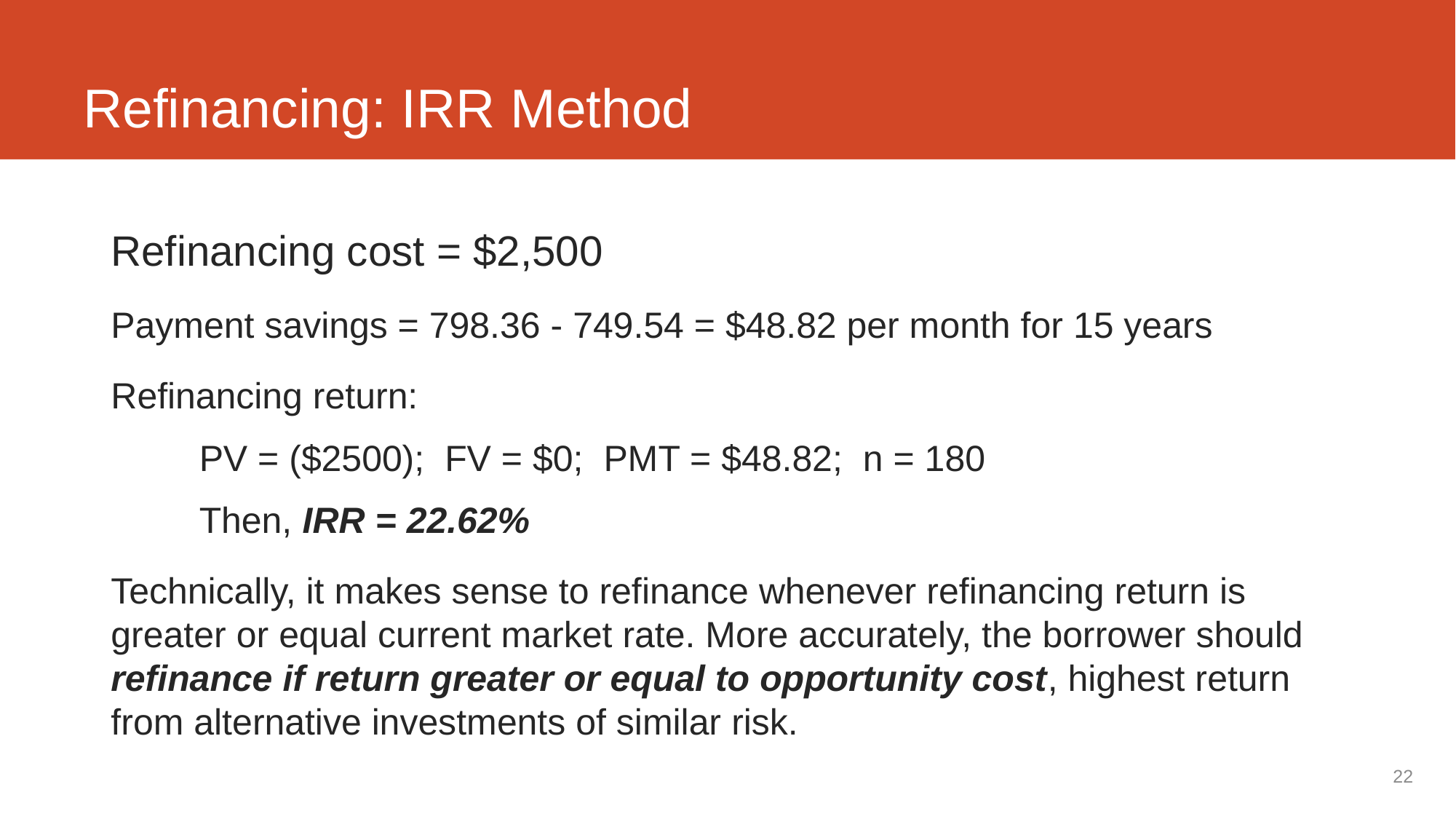

# Refinancing: IRR Method
Refinancing cost = $2,500
Payment savings = 798.36 - 749.54 = $48.82 per month for 15 years
Refinancing return:
PV = ($2500);  FV = $0;  PMT = $48.82;  n = 180
Then, IRR = 22.62%
Technically, it makes sense to refinance whenever refinancing return is greater or equal current market rate. More accurately, the borrower should refinance if return greater or equal to opportunity cost, highest return from alternative investments of similar risk.

22